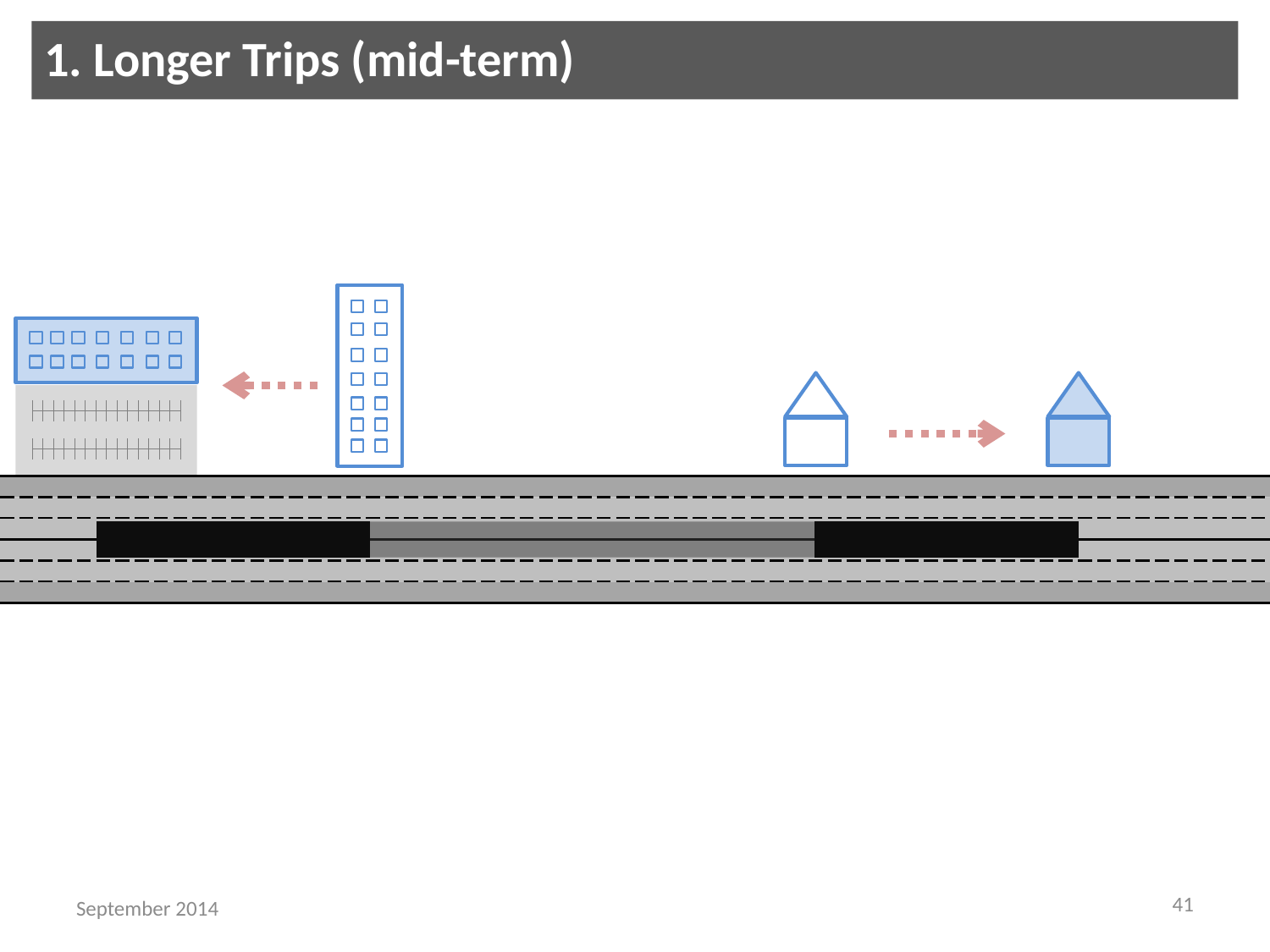

1. Longer Trips (mid-term)

41
September 2014